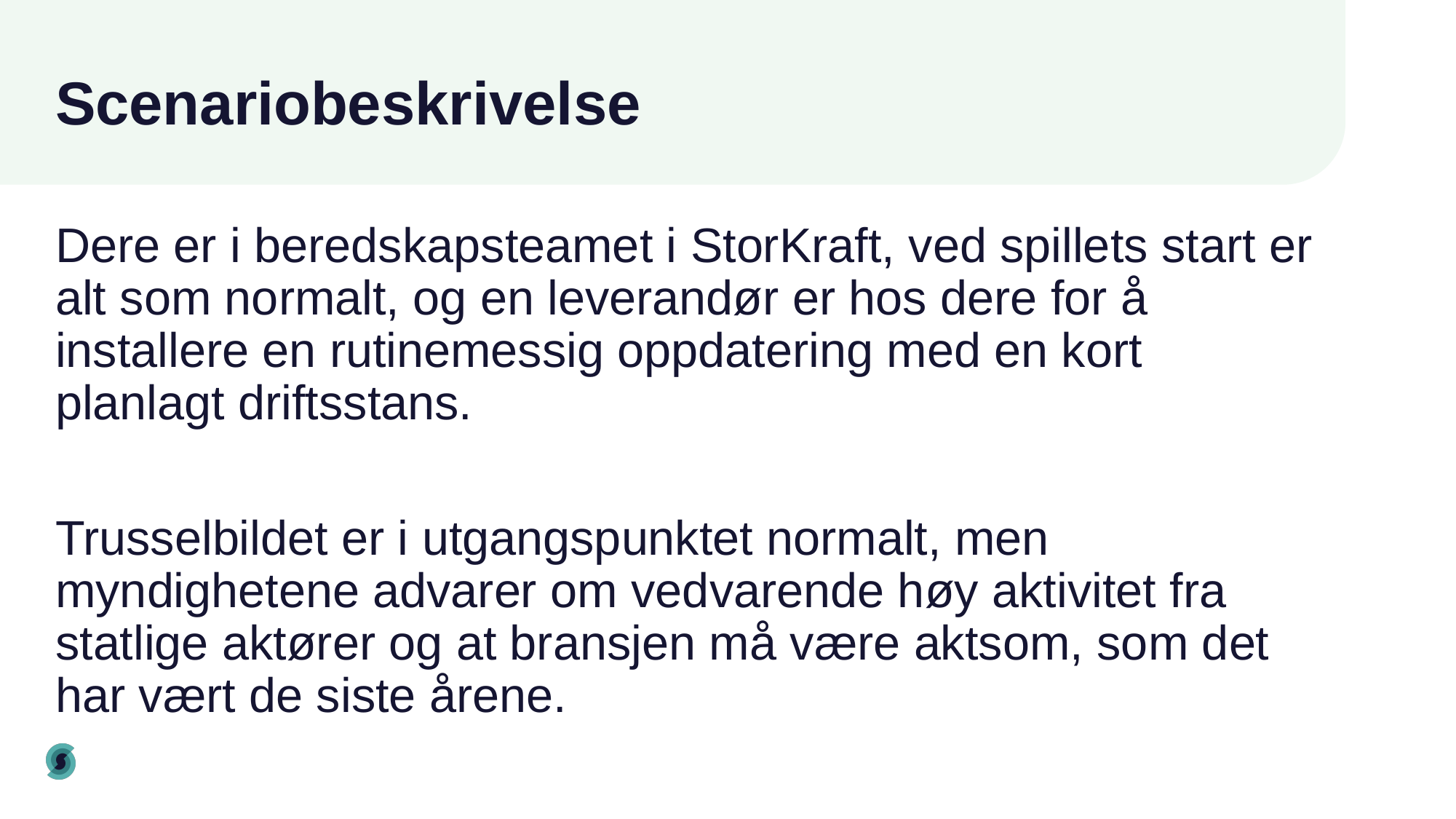

# Scenariobeskrivelse
Dere er i beredskapsteamet i StorKraft, ved spillets start er alt som normalt, og en leverandør er hos dere for å installere en rutinemessig oppdatering med en kort planlagt driftsstans.

Trusselbildet er i utgangspunktet normalt, men myndighetene advarer om vedvarende høy aktivitet fra statlige aktører og at bransjen må være aktsom, som det har vært de siste årene.